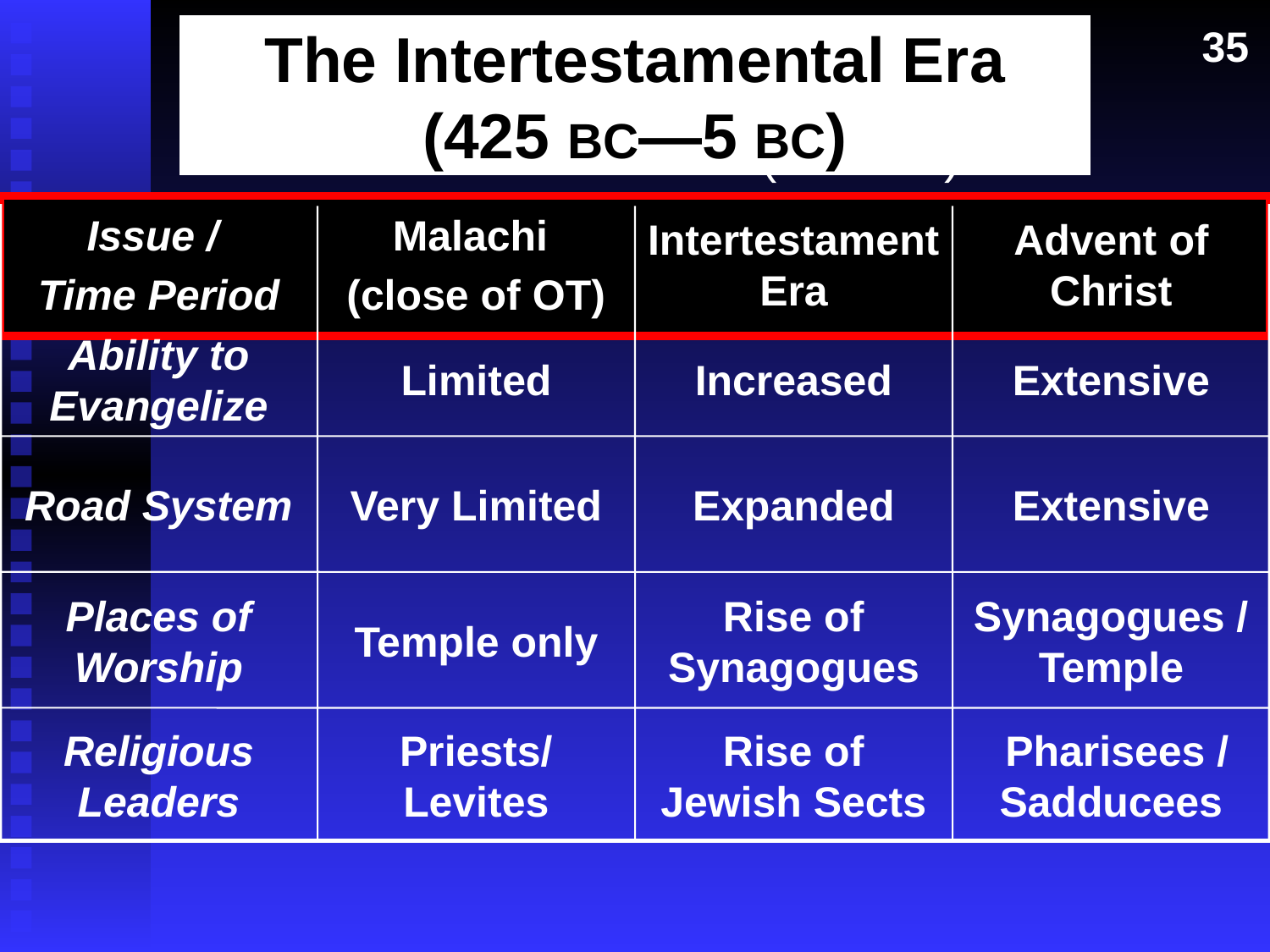

35
The Intertestamental Era
(425 BC—5 BC)
The Intertestamental Era (3 slides)

Issue /
Time Period

Malachi
(close of OT)

Intertestament Era

Advent of Christ

Ability to Evangelize
Limited
Increased
Extensive
Road System

Very Limited
Expanded
Extensive
Places of Worship

Temple only
Rise of Synagogues
Synagogues / Temple
Religious Leaders

Priests/Levites
Rise of Jewish Sects
 Pharisees / Sadducees